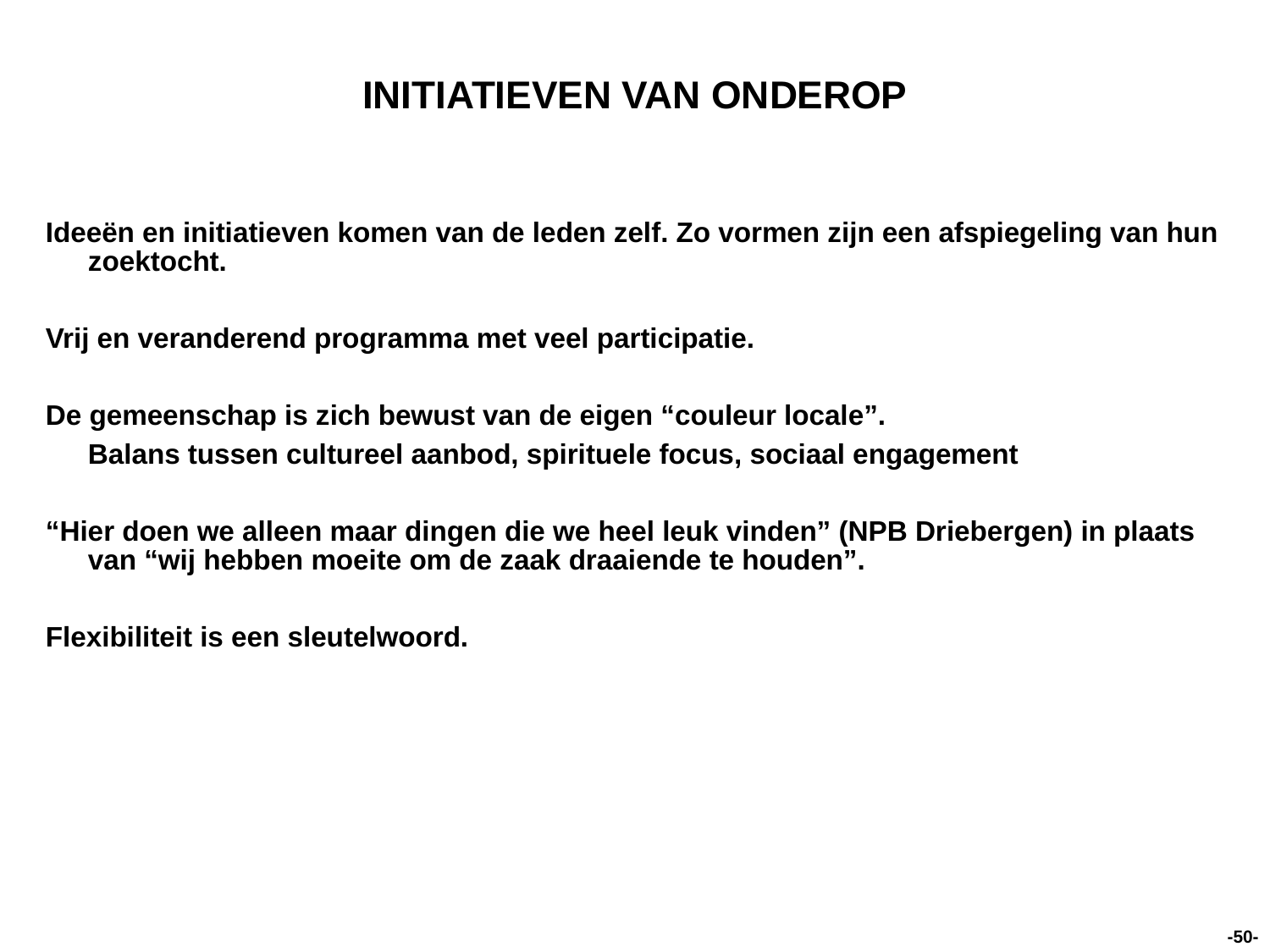

# INITIATIEVEN VAN ONDEROP

Ideeën en initiatieven komen van de leden zelf. Zo vormen zijn een afspiegeling van hun zoektocht.

Vrij en veranderend programma met veel participatie.

De gemeenschap is zich bewust van de eigen “couleur locale”.
	Balans tussen cultureel aanbod, spirituele focus, sociaal engagement

“Hier doen we alleen maar dingen die we heel leuk vinden” (NPB Driebergen) in plaats van “wij hebben moeite om de zaak draaiende te houden”.

Flexibiliteit is een sleutelwoord.